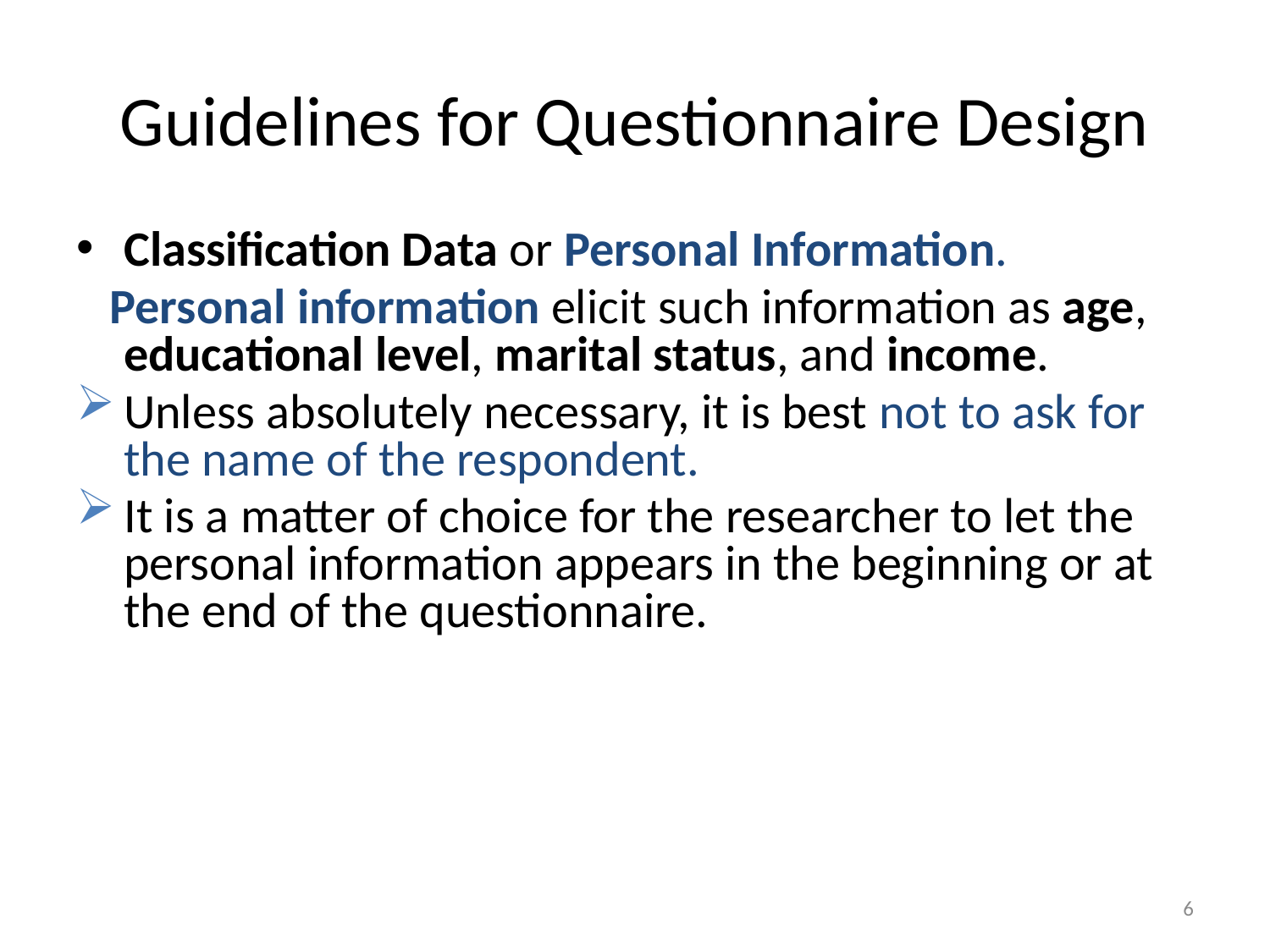

# Guidelines for Questionnaire Design
Classification Data or Personal Information.
   Personal information elicit such information as age, educational level, marital status, and income.
Unless absolutely necessary, it is best not to ask for the name of the respondent.
It is a matter of choice for the researcher to let the personal information appears in the beginning or at the end of the questionnaire.
6